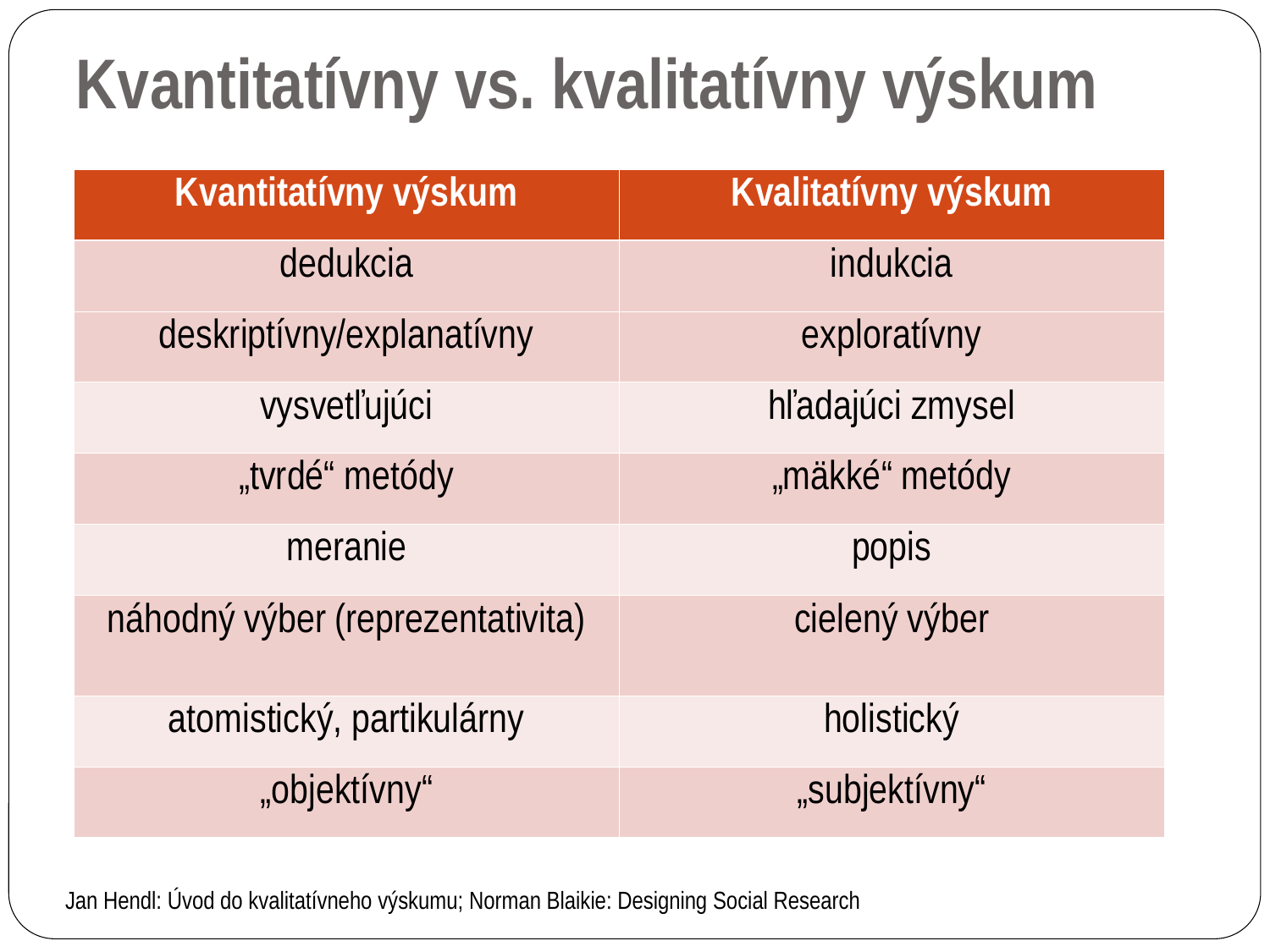

Kvantitatívny vs. kvalitatívny výskum
| Kvantitatívny výskum | Kvalitatívny výskum |
| --- | --- |
| dedukcia | indukcia |
| deskriptívny/explanatívny | exploratívny |
| vysvetľujúci | hľadajúci zmysel |
| „tvrdé“ metódy | „mäkké“ metódy |
| meranie | popis |
| náhodný výber (reprezentativita) | cielený výber |
| atomistický, partikulárny | holistický |
| „objektívny“ | „subjektívny“ |
Jan Hendl: Úvod do kvalitatívneho výskumu; Norman Blaikie: Designing Social Research